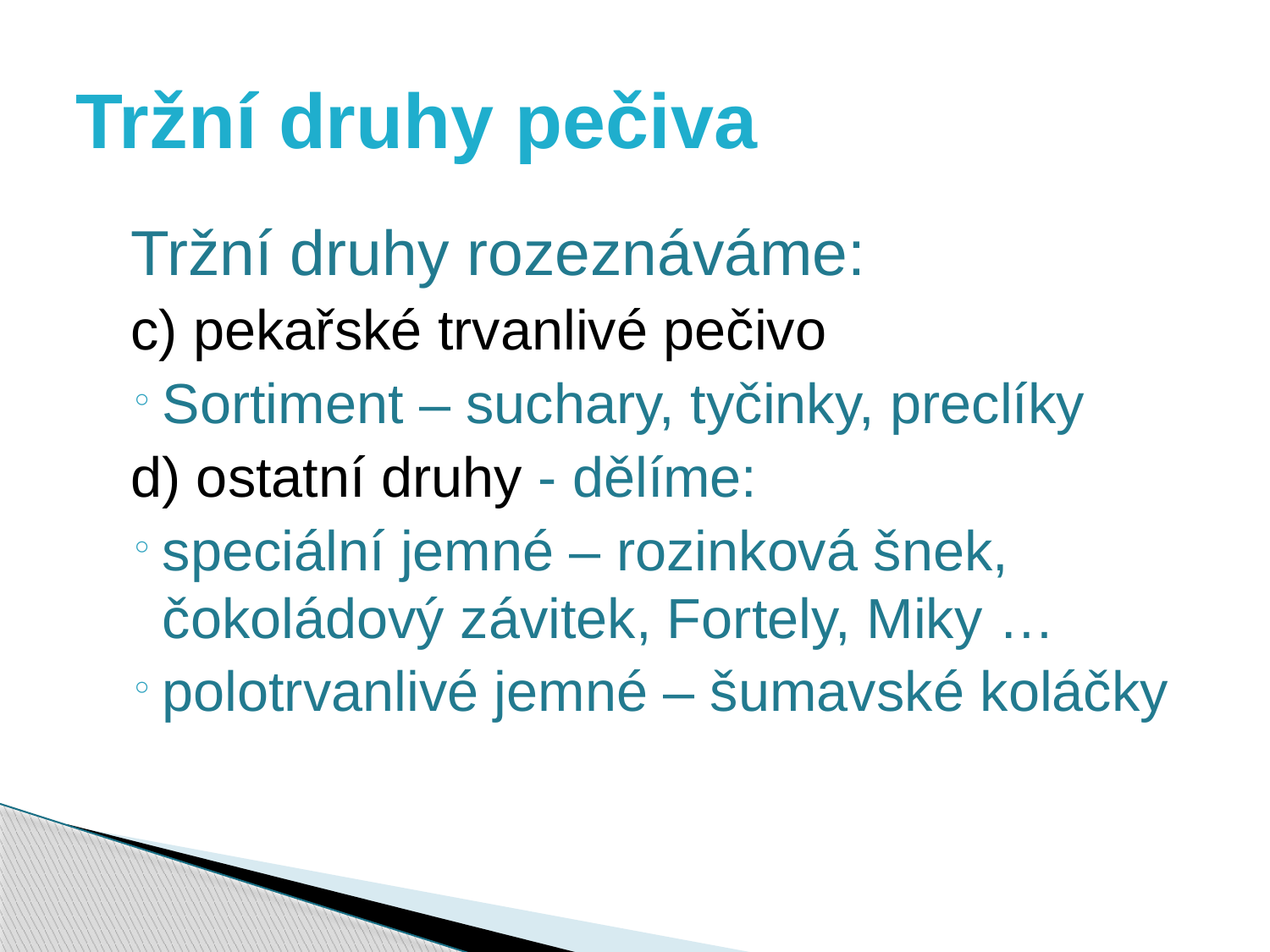

# Tržní druhy pečiva
Tržní druhy rozeznáváme:
c) pekařské trvanlivé pečivo
Sortiment – suchary, tyčinky, preclíky
d) ostatní druhy - dělíme:
speciální jemné – rozinková šnek, čokoládový závitek, Fortely, Miky …
polotrvanlivé jemné – šumavské koláčky